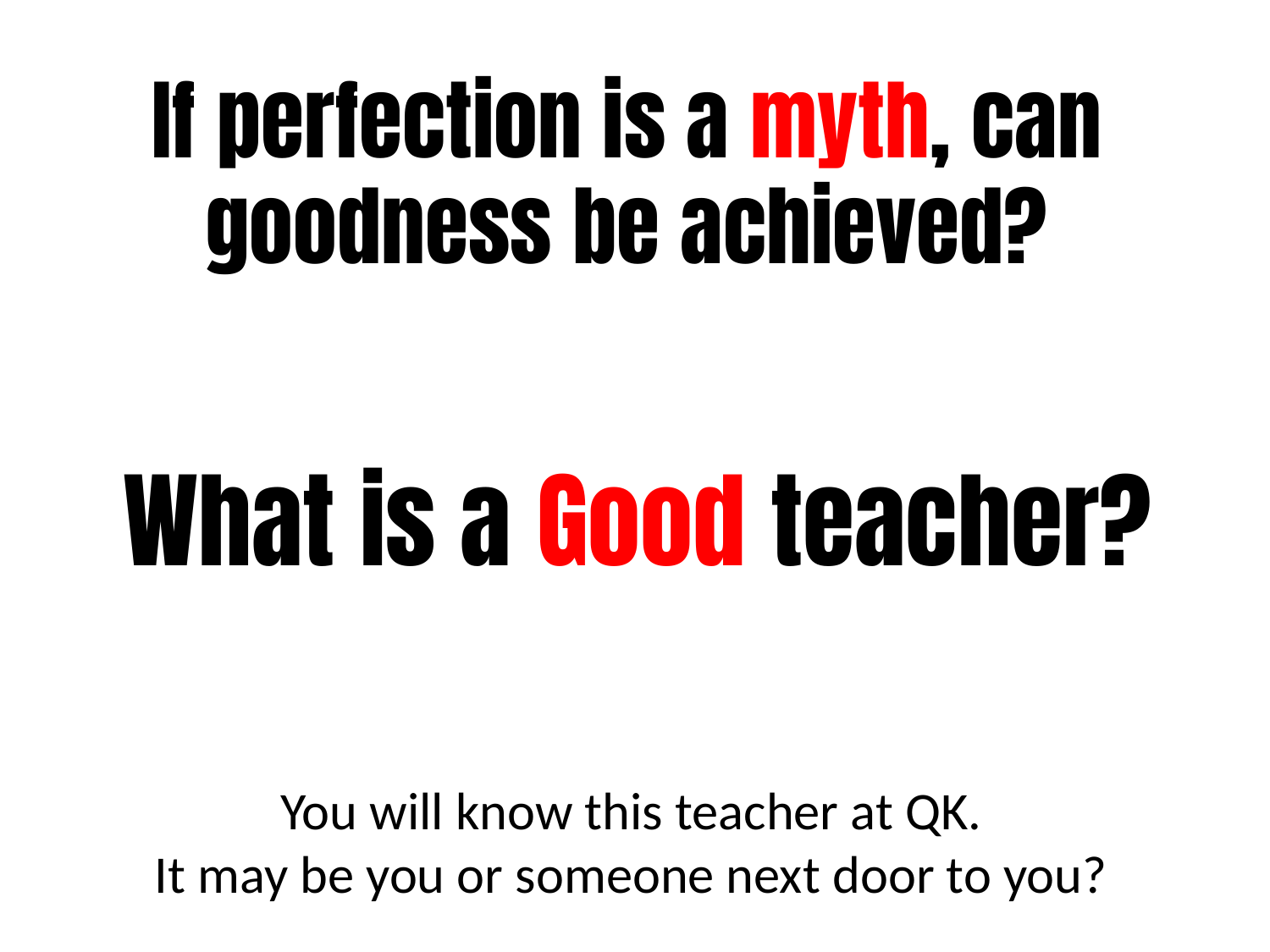

# If perfection is a myth, can goodness be achieved?
What is a Good teacher?

You will know this teacher at QK.
It may be you or someone next door to you?